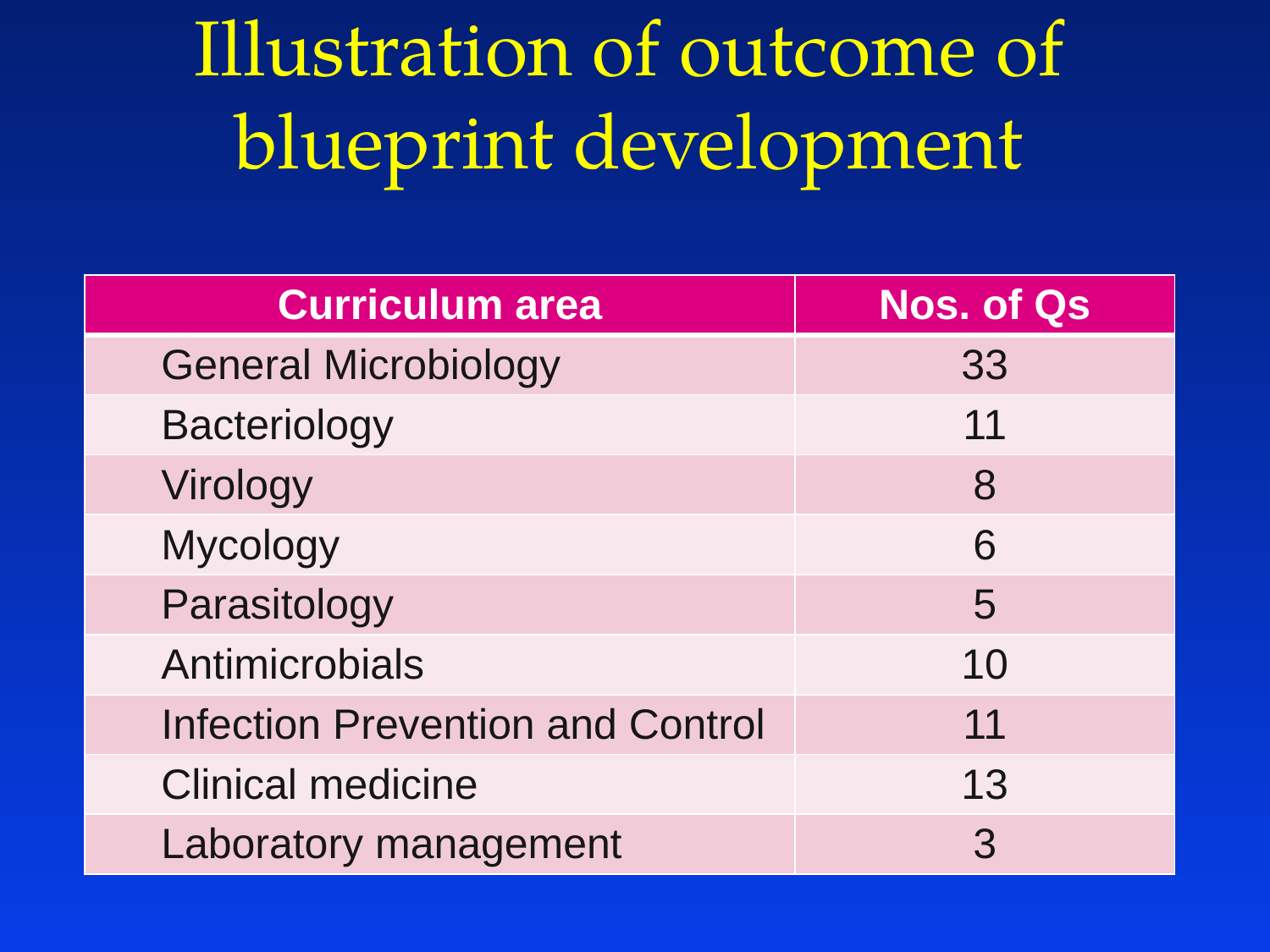

# Illustration of outcome of blueprint development
| Curriculum area | Nos. of Qs |
| --- | --- |
| General Microbiology | 33 |
| Bacteriology | 11 |
| Virology | 8 |
| Mycology | 6 |
| Parasitology | 5 |
| Antimicrobials | 10 |
| Infection Prevention and Control | 11 |
| Clinical medicine | 13 |
| Laboratory management | 3 |